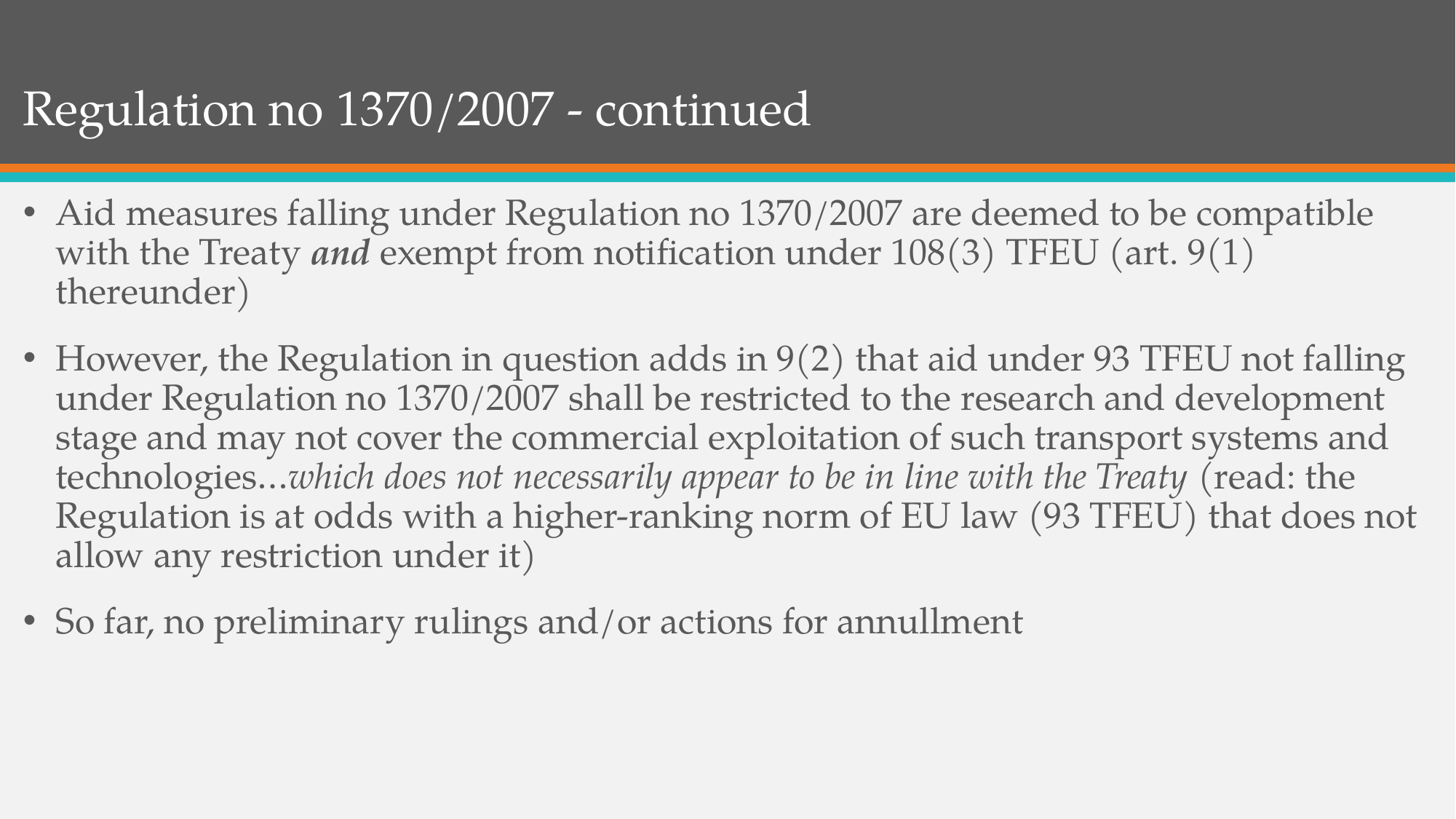

# Regulation no 1370/2007 - continued
Aid measures falling under Regulation no 1370/2007 are deemed to be compatible with the Treaty and exempt from notification under 108(3) TFEU (art. 9(1) thereunder)
However, the Regulation in question adds in 9(2) that aid under 93 TFEU not falling under Regulation no 1370/2007 shall be restricted to the research and development stage and may not cover the commercial exploitation of such transport systems and technologies…which does not necessarily appear to be in line with the Treaty (read: the Regulation is at odds with a higher-ranking norm of EU law (93 TFEU) that does not allow any restriction under it)
So far, no preliminary rulings and/or actions for annullment